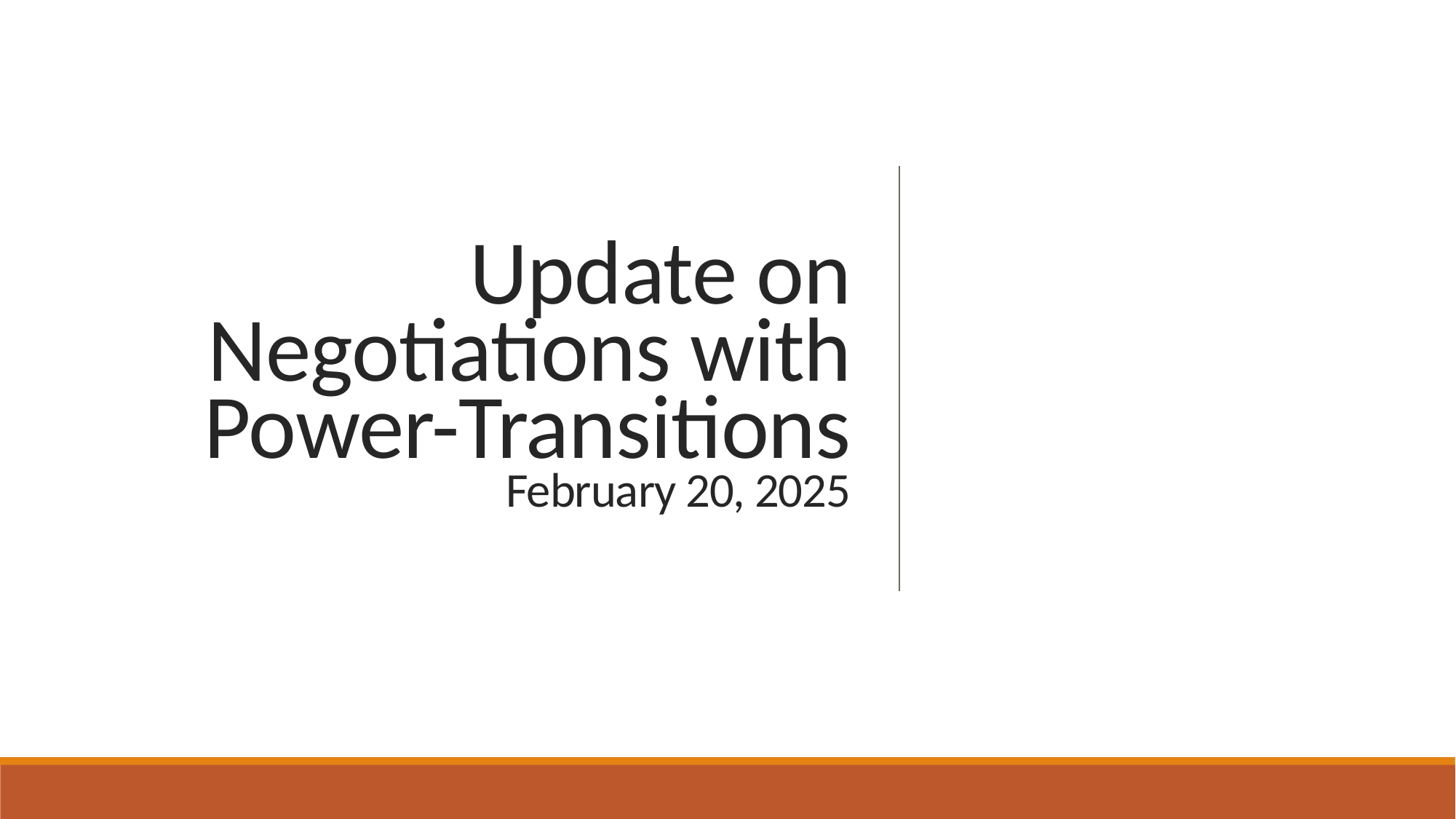

# Update on Negotiations with Power-Transitions February 20, 2025